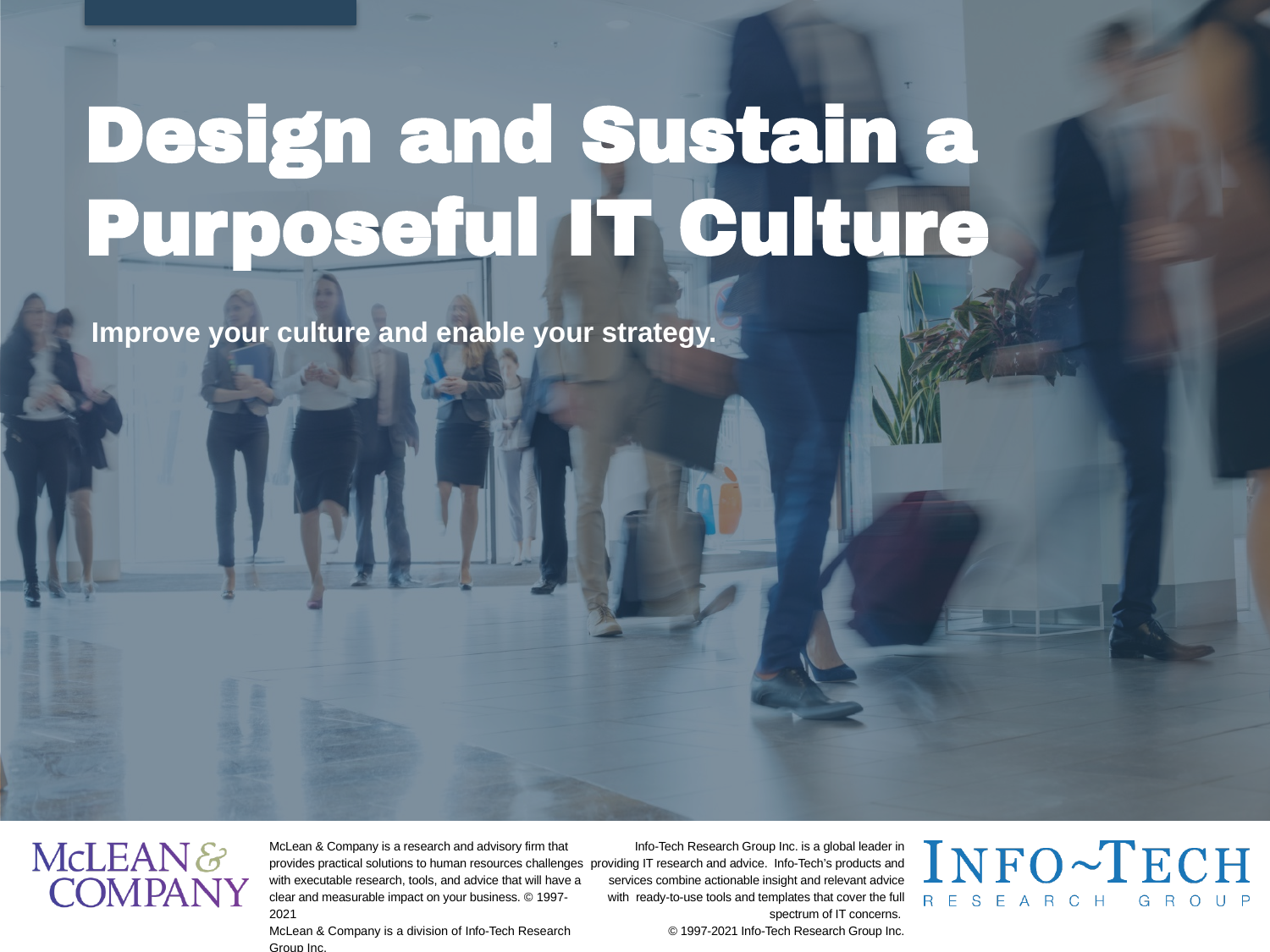

Design and Sustain a Purposeful IT Culture
Improve your culture and enable your strategy.